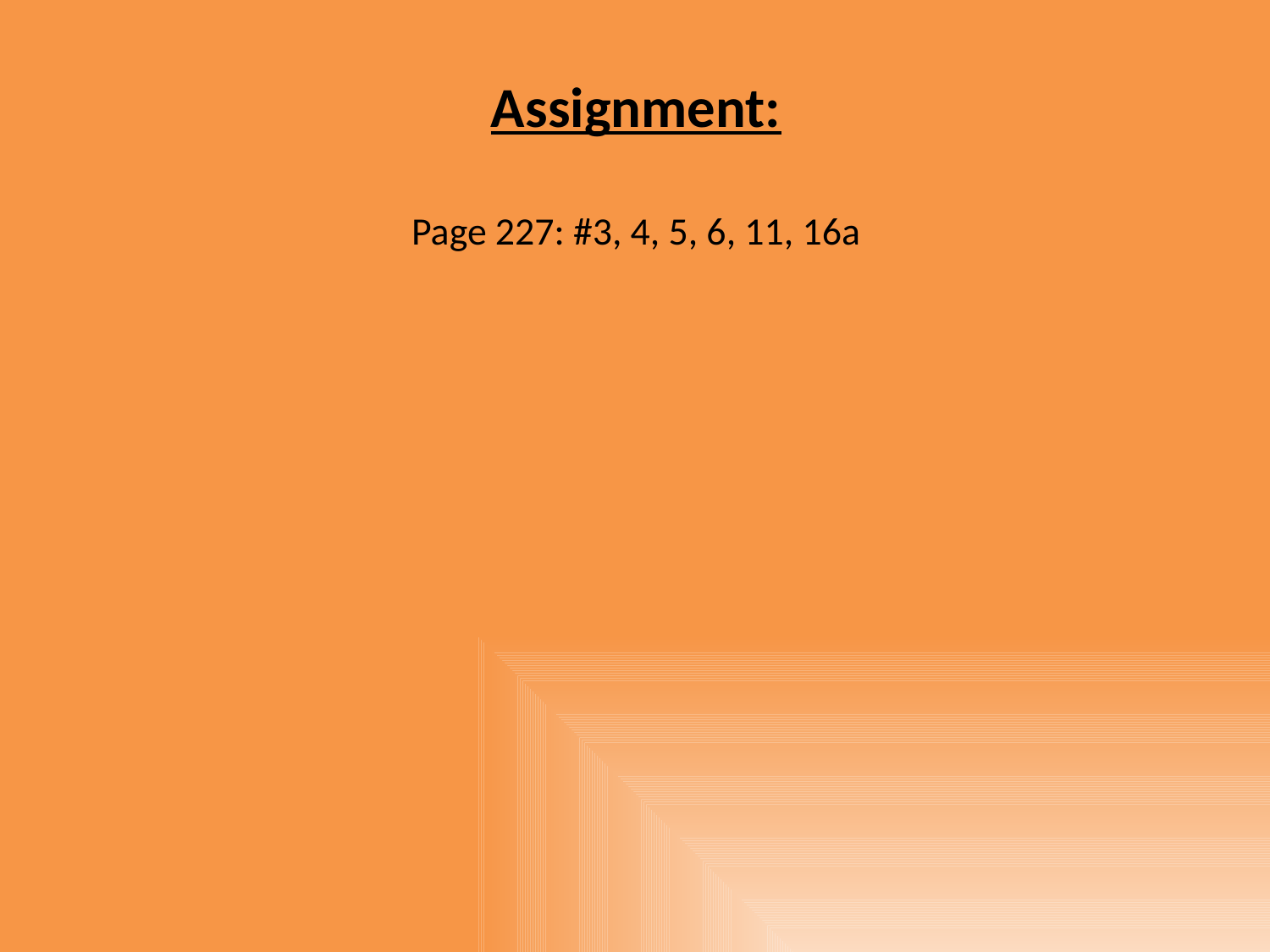

Assignment:

Page 227: #3, 4, 5, 6, 11, 16a